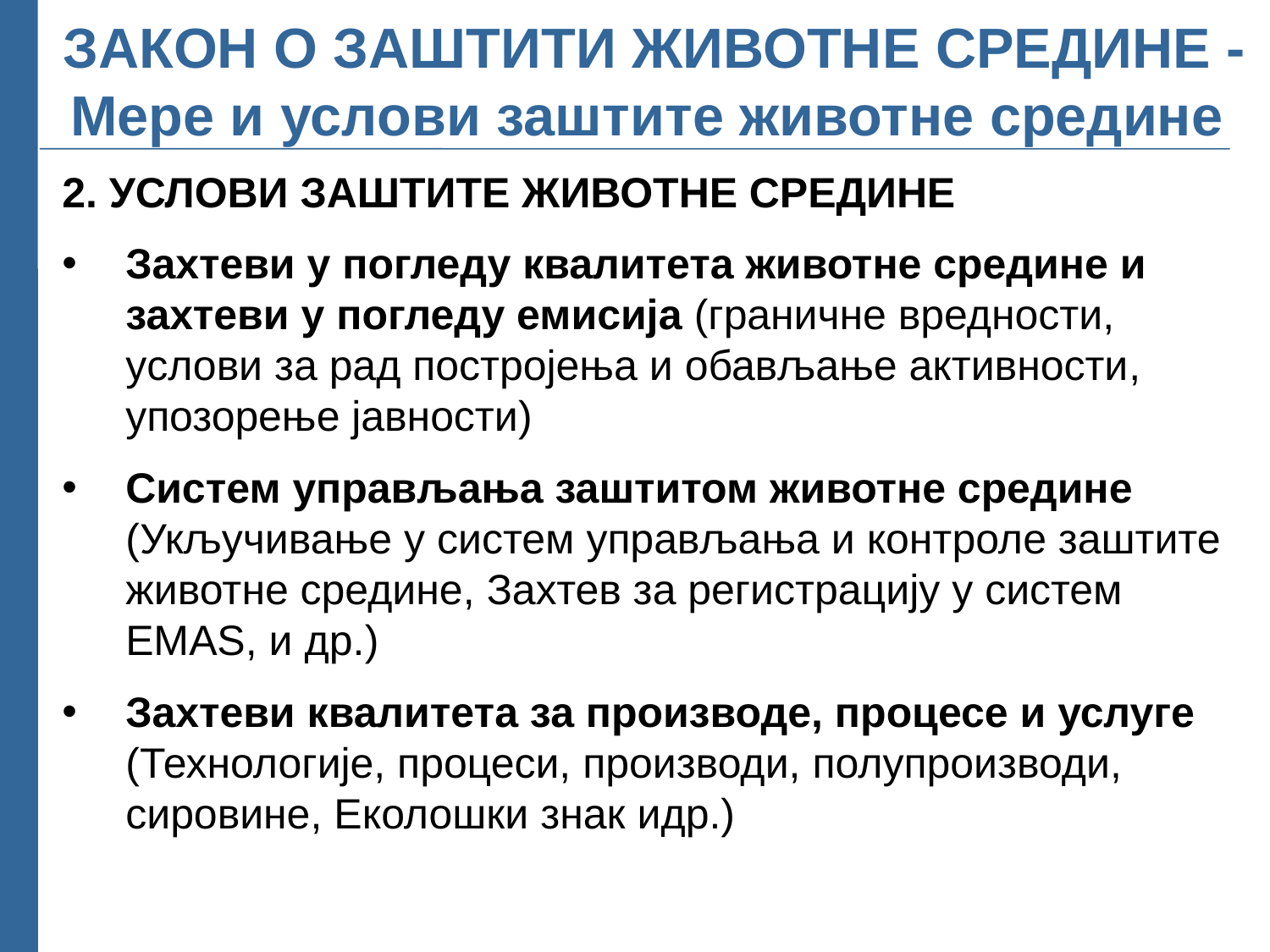

# ЗАКОН О ЗАШТИТИ ЖИВОТНЕ СРЕДИНЕ - Мере и услови заштите животне средине

2. УСЛОВИ ЗАШТИТЕ ЖИВОТНЕ СРЕДИНЕ
Захтеви у погледу квалитета животне средине и захтеви у погледу емисија (граничне вредности, услови за рад постројења и обављање активности, упозорење јавности)
Систем управљања заштитом животне средине (Укључивање у систем управљања и контроле заштите животне средине, Захтев за регистрацију у систем ЕMАS, и др.)
Захтеви квалитета за производе, процесе и услуге (Технологије, процеси, производи, полупроизводи, сировине, Еколошки знак идр.)